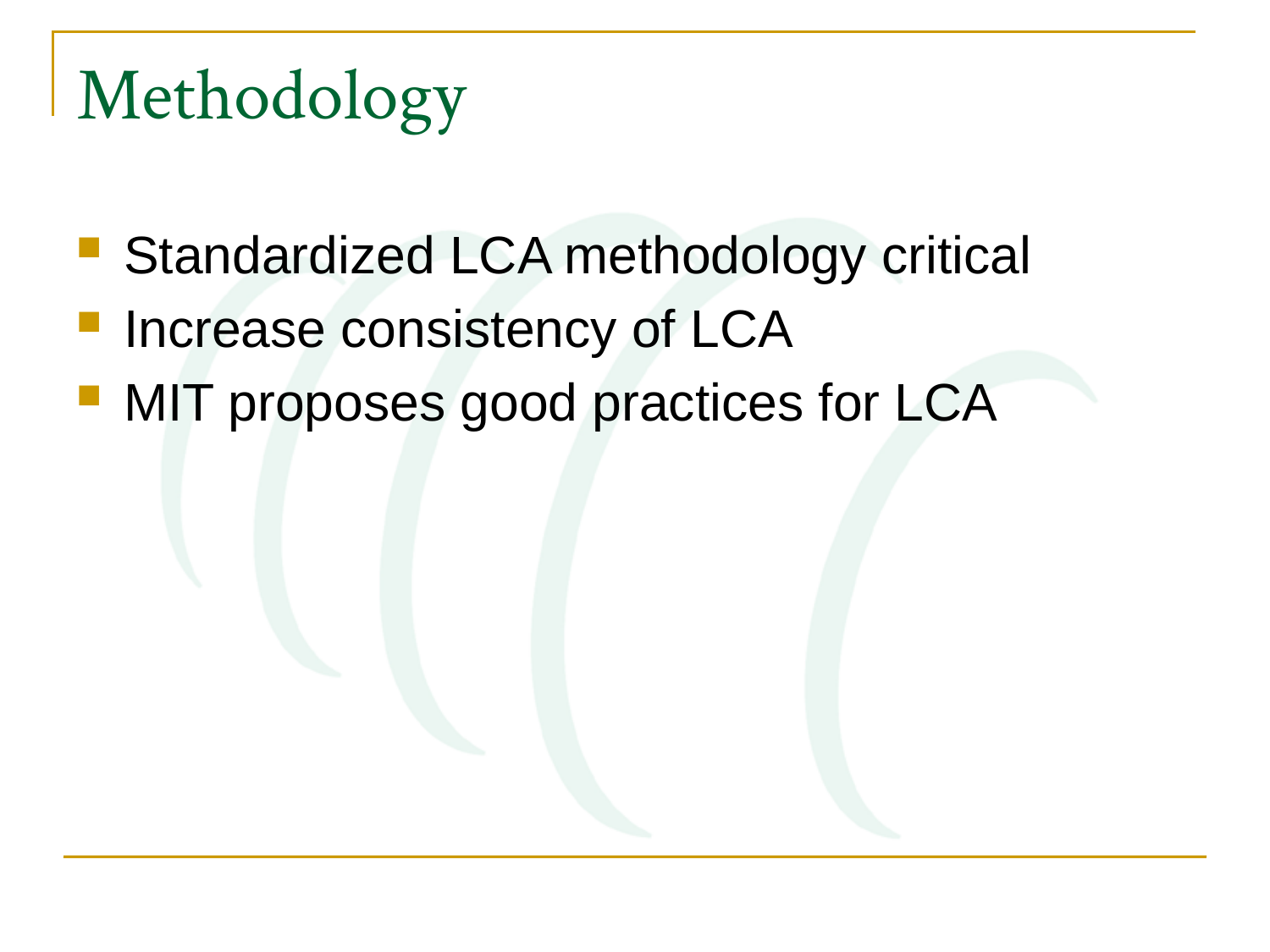

# Methodology
Standardized LCA methodology critical
Increase consistency of LCA
MIT proposes good practices for LCA